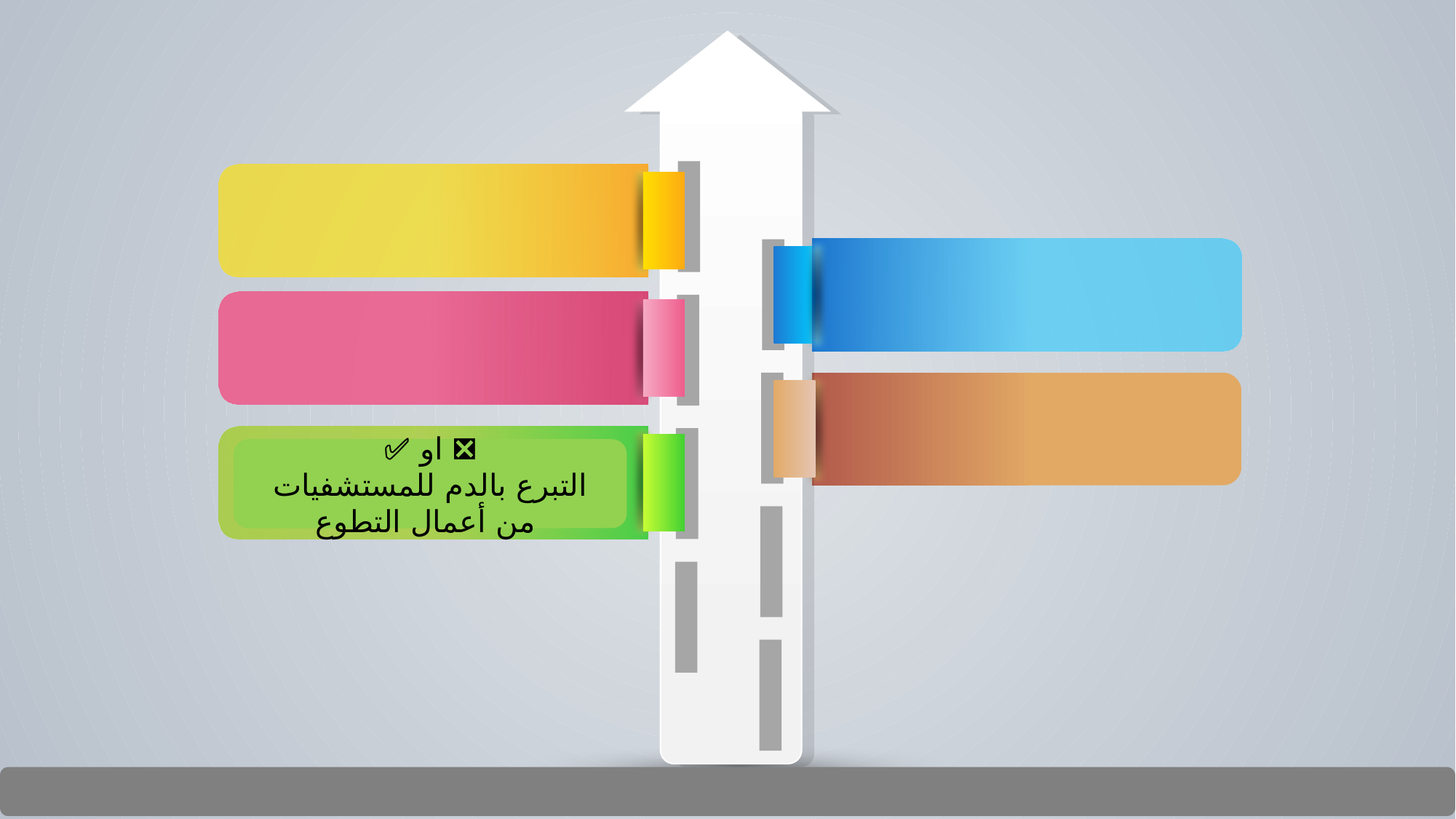

✅ او ❎
التبرع بالدم للمستشفيات من أعمال التطوع